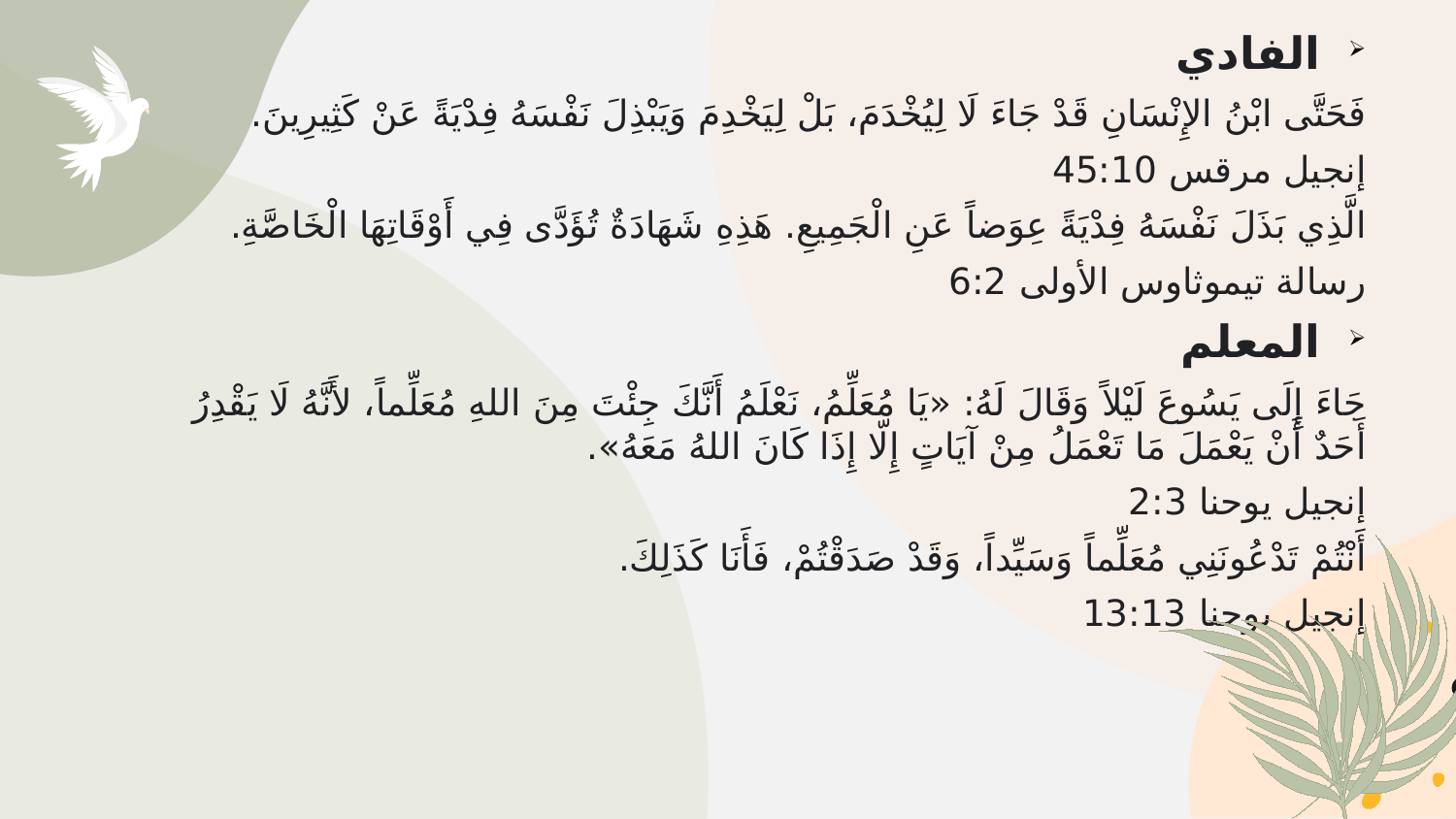

الفادي
فَحَتَّى ابْنُ الإِنْسَانِ قَدْ جَاءَ لَا لِيُخْدَمَ، بَلْ لِيَخْدِمَ وَيَبْذِلَ نَفْسَهُ فِدْيَةً عَنْ كَثِيرِينَ.
إنجيل مرقس 45:10
الَّذِي بَذَلَ نَفْسَهُ فِدْيَةً عِوَضاً عَنِ الْجَمِيعِ. هَذِهِ شَهَادَةٌ تُؤَدَّى فِي أَوْقَاتِهَا الْخَاصَّةِ.
رسالة تيموثاوس الأولى 6:2
المعلم
جَاءَ إِلَى يَسُوعَ لَيْلاً وَقَالَ لَهُ: «يَا مُعَلِّمُ، نَعْلَمُ أَنَّكَ جِئْتَ مِنَ اللهِ مُعَلِّماً، لأَنَّهُ لَا يَقْدِرُ أَحَدٌ أَنْ يَعْمَلَ مَا تَعْمَلُ مِنْ آيَاتٍ إِلّا إِذَا كَانَ اللهُ مَعَهُ».
إنجيل يوحنا 2:3
أَنْتُمْ تَدْعُونَنِي مُعَلِّماً وَسَيِّداً، وَقَدْ صَدَقْتُمْ، فَأَنَا كَذَلِكَ.
إنجيل يوحنا 13:13